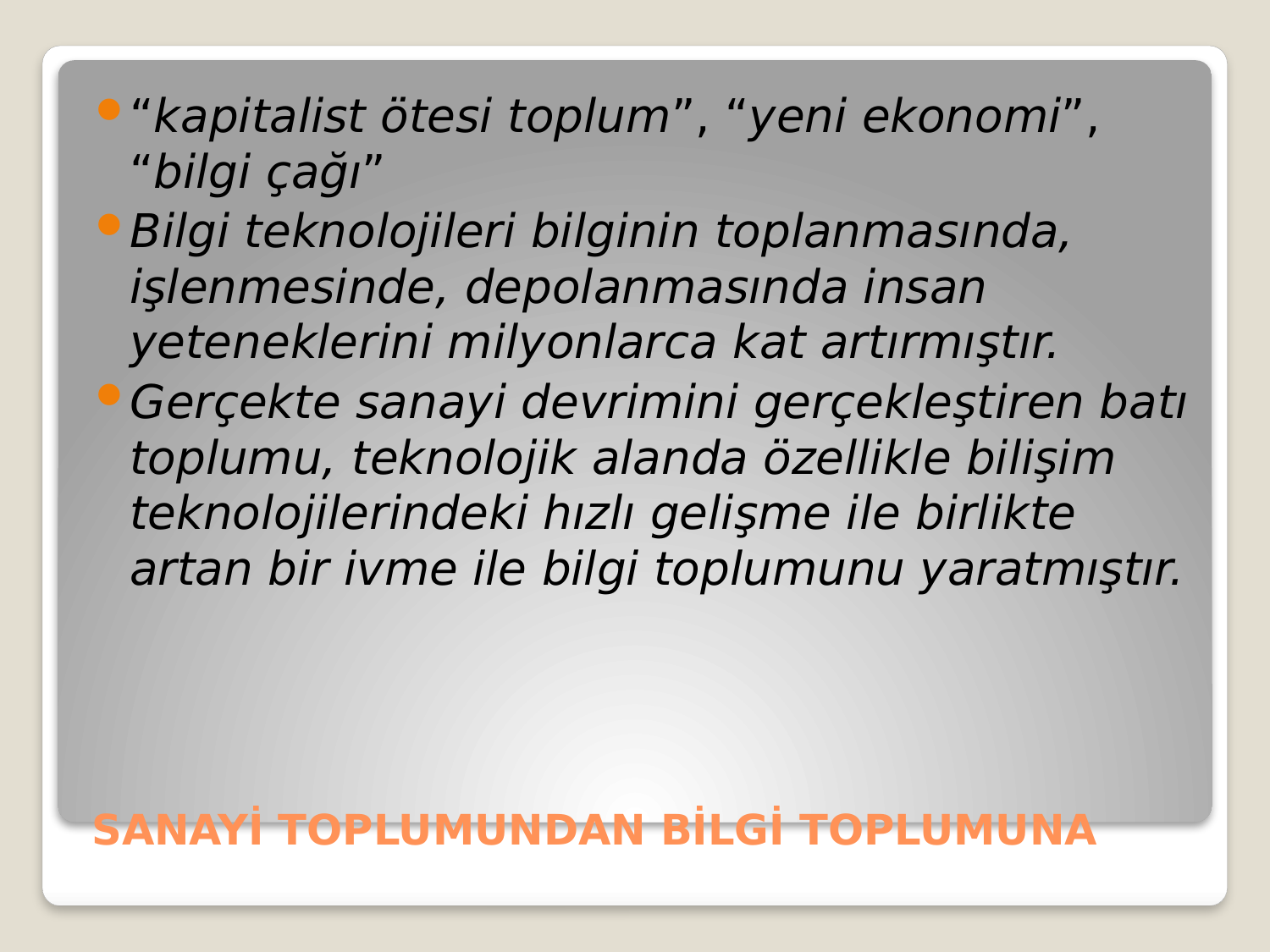

“kapitalist ötesi toplum”, “yeni ekonomi”, “bilgi çağı”
Bilgi teknolojileri bilginin toplanmasında, işlenmesinde, depolanmasında insan yeteneklerini milyonlarca kat artırmıştır.
Gerçekte sanayi devrimini gerçekleştiren batı toplumu, teknolojik alanda özellikle bilişim teknolojilerindeki hızlı gelişme ile birlikte artan bir ivme ile bilgi toplumunu yaratmıştır.
# SANAYİ TOPLUMUNDAN BİLGİ TOPLUMUNA